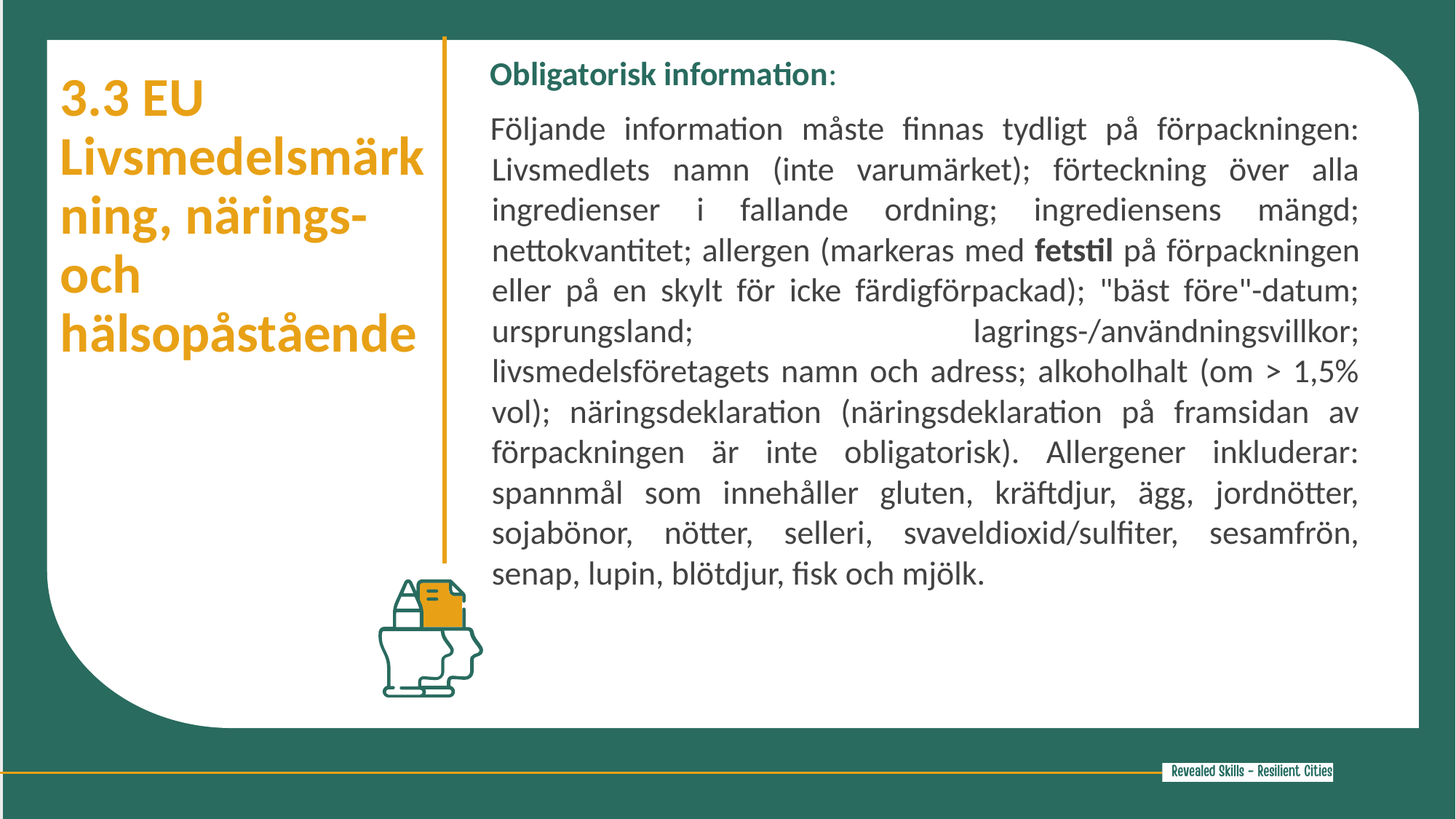

Obligatorisk information:

Följande information måste finnas tydligt på förpackningen: Livsmedlets namn (inte varumärket); förteckning över alla ingredienser i fallande ordning; ingrediensens mängd; nettokvantitet; allergen (markeras med fetstil på förpackningen eller på en skylt för icke färdigförpackad); "bäst före"-datum; ursprungsland; lagrings-/användningsvillkor; livsmedelsföretagets namn och adress; alkoholhalt (om > 1,5% vol); näringsdeklaration (näringsdeklaration på framsidan av förpackningen är inte obligatorisk). Allergener inkluderar: spannmål som innehåller gluten, kräftdjur, ägg, jordnötter, sojabönor, nötter, selleri, svaveldioxid/sulfiter, sesamfrön, senap, lupin, blötdjur, fisk och mjölk.
3.3 EU Livsmedelsmärkning, närings- och hälsopåstående